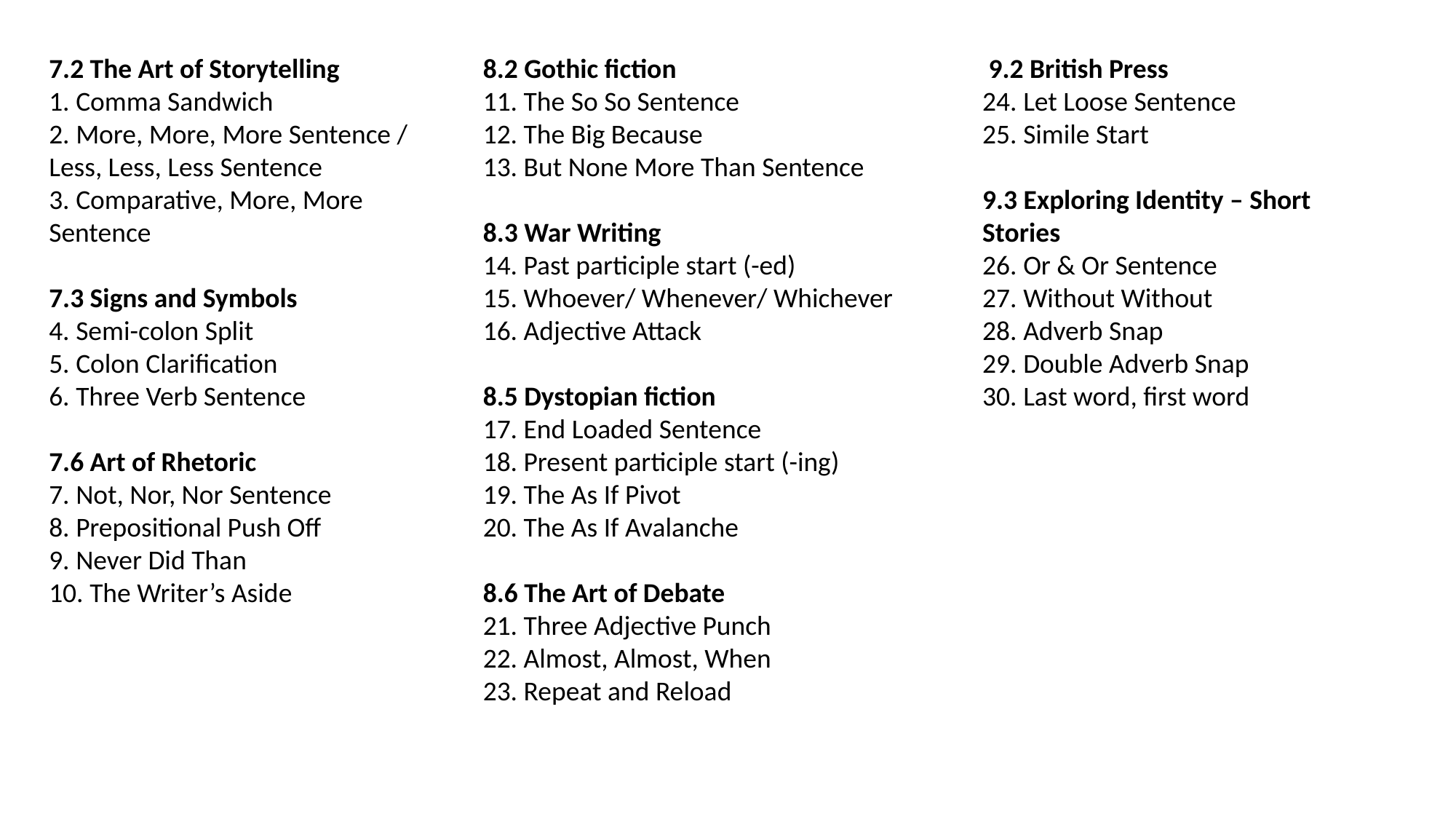

7.2 The Art of Storytelling
1. Comma Sandwich
2. More, More, More Sentence / Less, Less, Less Sentence
3. Comparative, More, More Sentence

7.3 Signs and Symbols
4. Semi-colon Split
5. Colon Clarification
6. Three Verb Sentence

7.6 Art of Rhetoric
7. Not, Nor, Nor Sentence
8. Prepositional Push Off
9. Never Did Than
10. The Writer’s Aside
8.2 Gothic fiction
11. The So So Sentence
12. The Big Because
13. But None More Than Sentence

8.3 War Writing
14. Past participle start (-ed)
15. Whoever/ Whenever/ Whichever
16. Adjective Attack

8.5 Dystopian fiction
17. End Loaded Sentence
18. Present participle start (-ing)
19. The As If Pivot
20. The As If Avalanche

8.6 The Art of Debate
21. Three Adjective Punch
22. Almost, Almost, When
23. Repeat and Reload

 9.2 British Press
24. Let Loose Sentence
25. Simile Start

9.3 Exploring Identity – Short Stories
26. Or & Or Sentence
27. Without Without
28. Adverb Snap
29. Double Adverb Snap
30. Last word, first word

Write a description based on this picture: